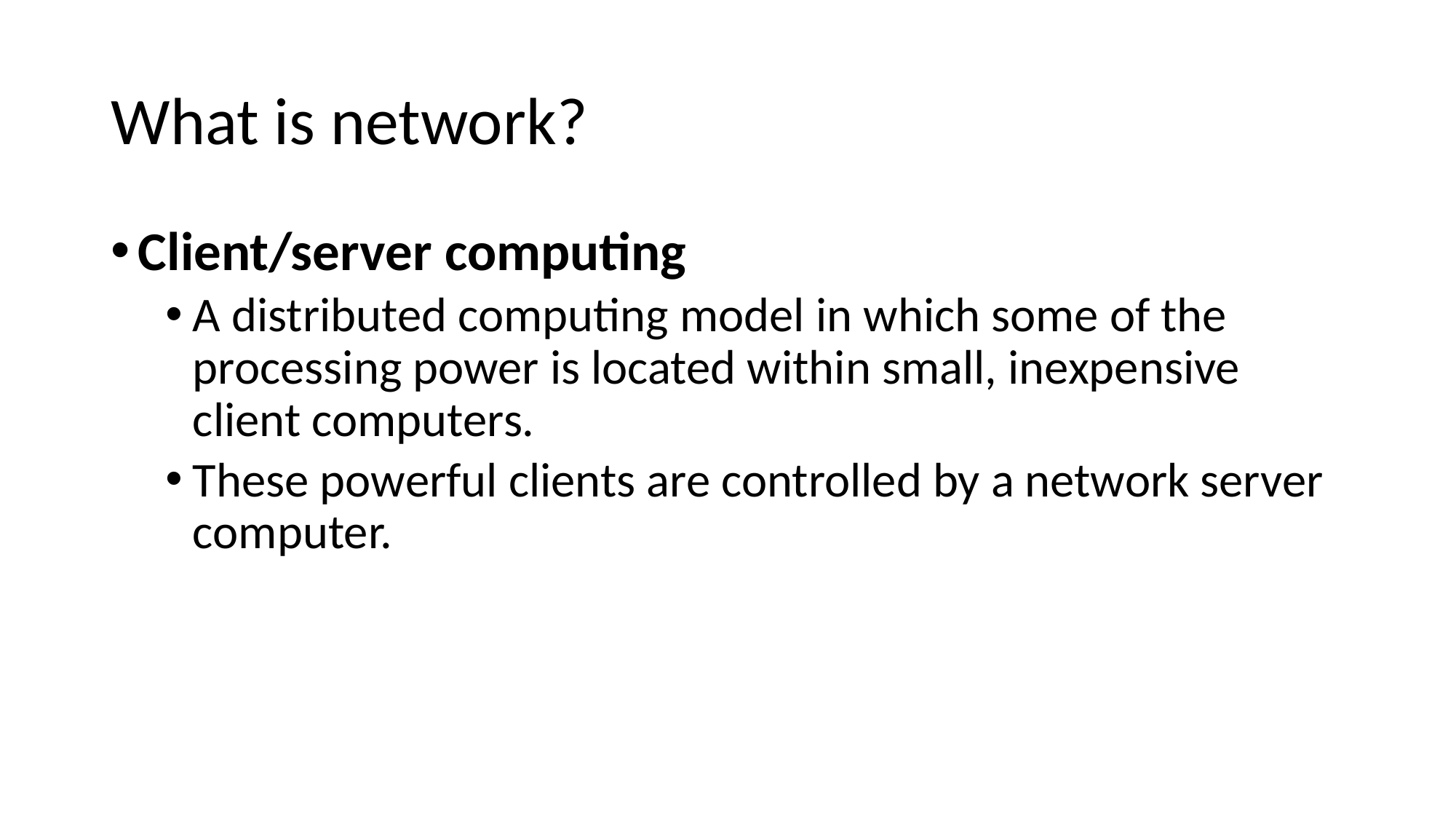

# What is network?
Client/server computing
A distributed computing model in which some of the processing power is located within small, inexpensive client computers.
These powerful clients are controlled by a network server computer.